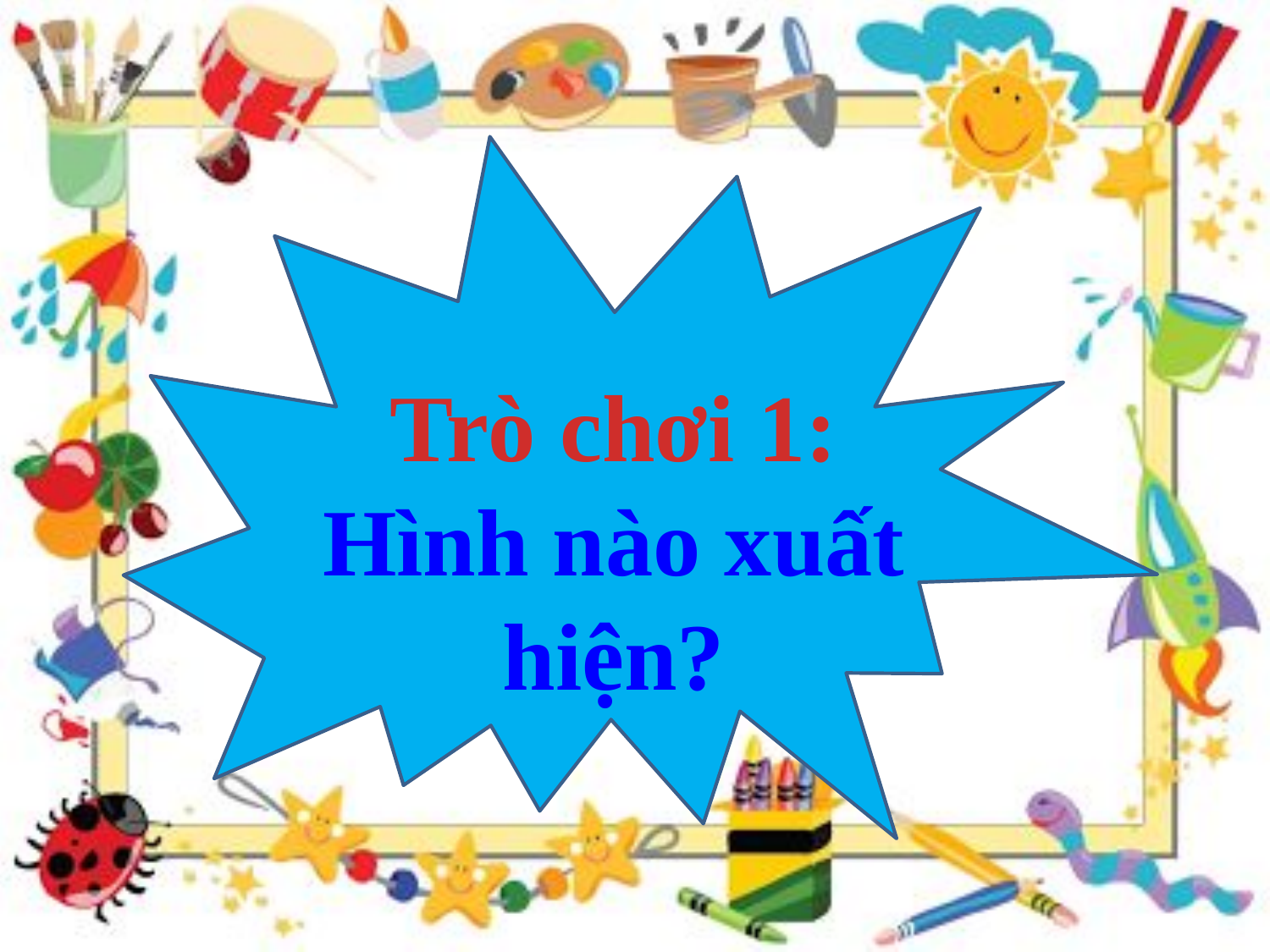

Trò chơi 1:
Hình nào xuất hiện?